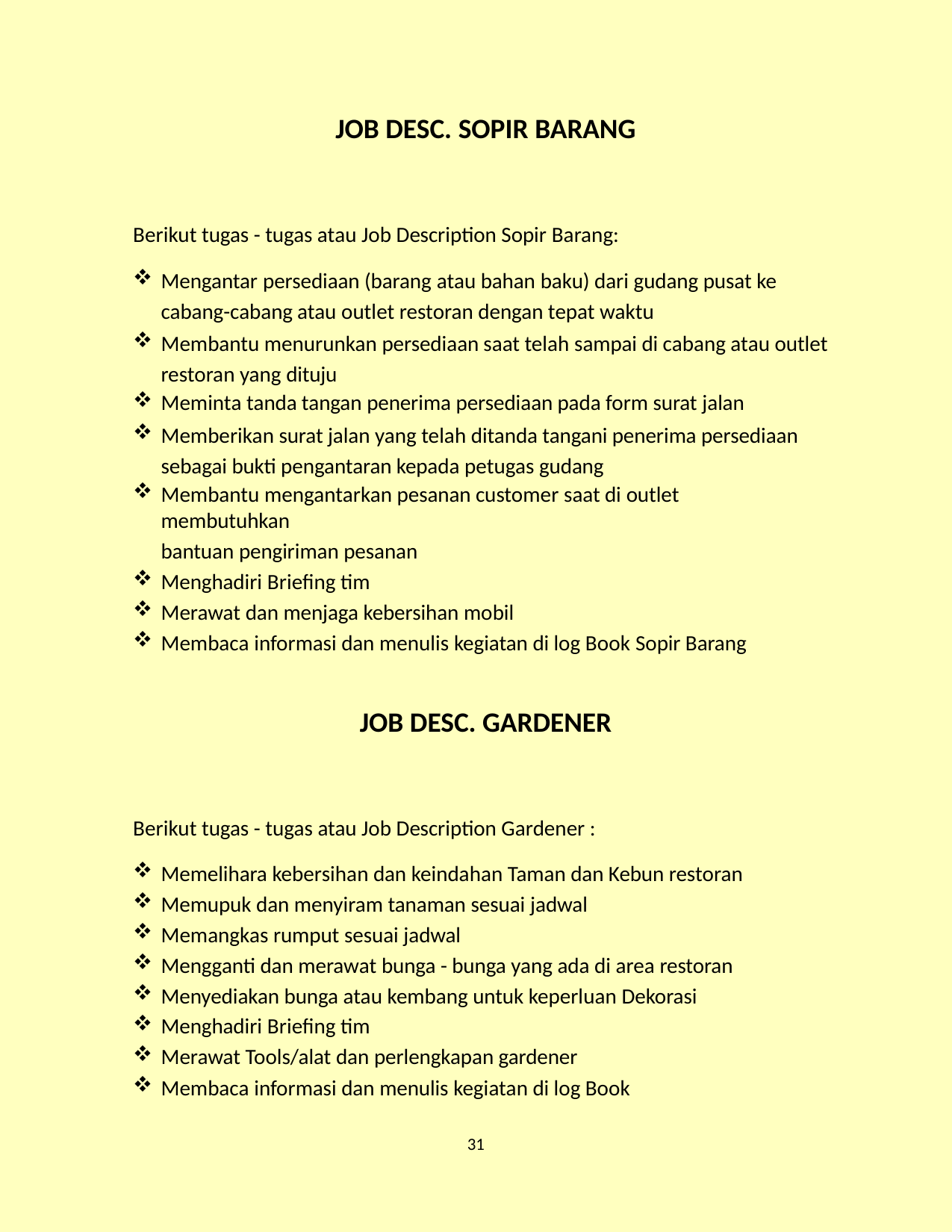

JOB DESC. SOPIR BARANG
Berikut tugas - tugas atau Job Description Sopir Barang:
Mengantar persediaan (barang atau bahan baku) dari gudang pusat ke  cabang-cabang atau outlet restoran dengan tepat waktu
Membantu menurunkan persediaan saat telah sampai di cabang atau outlet  restoran yang dituju
Meminta tanda tangan penerima persediaan pada form surat jalan
Memberikan surat jalan yang telah ditanda tangani penerima persediaan  sebagai bukti pengantaran kepada petugas gudang
Membantu mengantarkan pesanan customer saat di outlet membutuhkan
bantuan pengiriman pesanan
Menghadiri Briefing tim
Merawat dan menjaga kebersihan mobil
Membaca informasi dan menulis kegiatan di log Book Sopir Barang
JOB DESC. GARDENER
Berikut tugas - tugas atau Job Description Gardener :

Memelihara kebersihan dan keindahan Taman dan Kebun restoran
Memupuk dan menyiram tanaman sesuai jadwal
Memangkas rumput sesuai jadwal
Mengganti dan merawat bunga - bunga yang ada di area restoran
Menyediakan bunga atau kembang untuk keperluan Dekorasi
Menghadiri Briefing tim
Merawat Tools/alat dan perlengkapan gardener
Membaca informasi dan menulis kegiatan di log Book
31